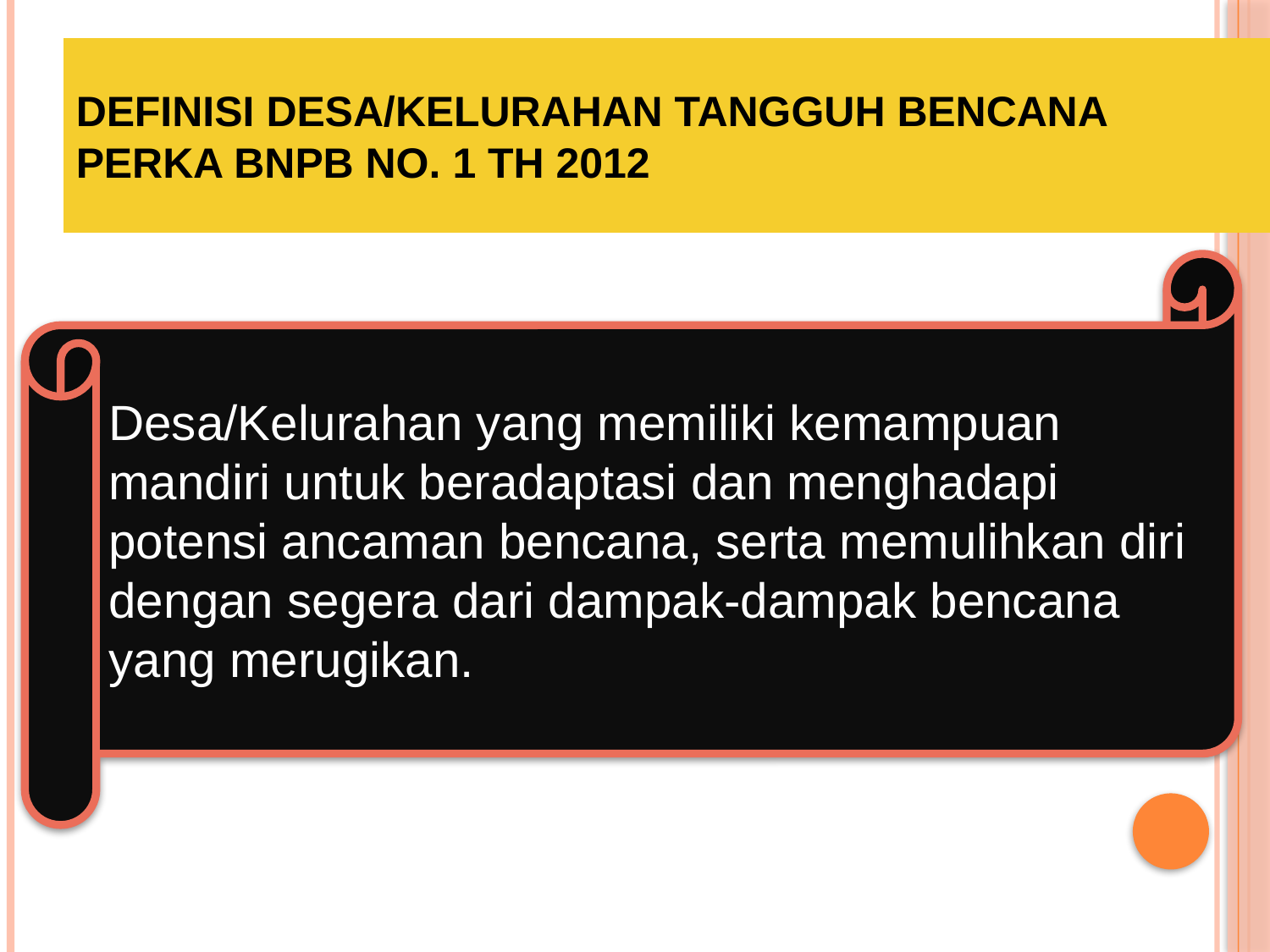

# DEFINISI DESA/KELURAHAN TANGGUH BENCANA PERKA BNPB NO. 1 TH 2012
Desa/Kelurahan yang memiliki kemampuan mandiri untuk beradaptasi dan menghadapi potensi ancaman bencana, serta memulihkan diri dengan segera dari dampak-dampak bencana yang merugikan.